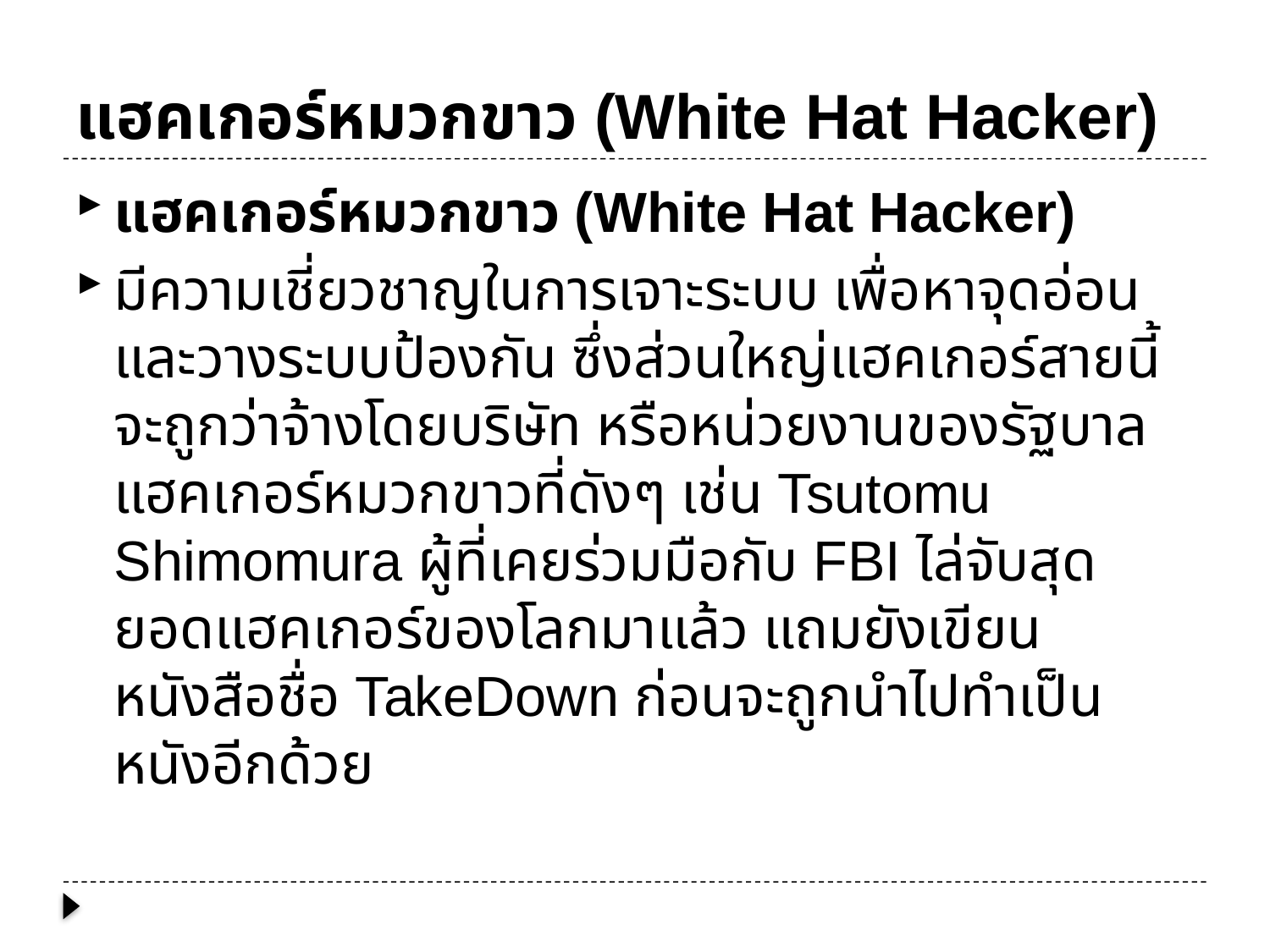

# แฮคเกอร์หมวกขาว (White Hat Hacker)
แฮคเกอร์หมวกขาว (White Hat Hacker)
มีความเชี่ยวชาญในการเจาะระบบ เพื่อหาจุดอ่อนและวางระบบป้องกัน ซึ่งส่วนใหญ่แฮคเกอร์สายนี้จะถูกว่าจ้างโดยบริษัท หรือหน่วยงานของรัฐบาล แฮคเกอร์หมวกขาวที่ดังๆ เช่น Tsutomu Shimomura ผู้ที่เคยร่วมมือกับ FBI ไล่จับสุดยอดแฮคเกอร์ของโลกมาแล้ว แถมยังเขียนหนังสือชื่อ TakeDown ก่อนจะถูกนำไปทำเป็นหนังอีกด้วย